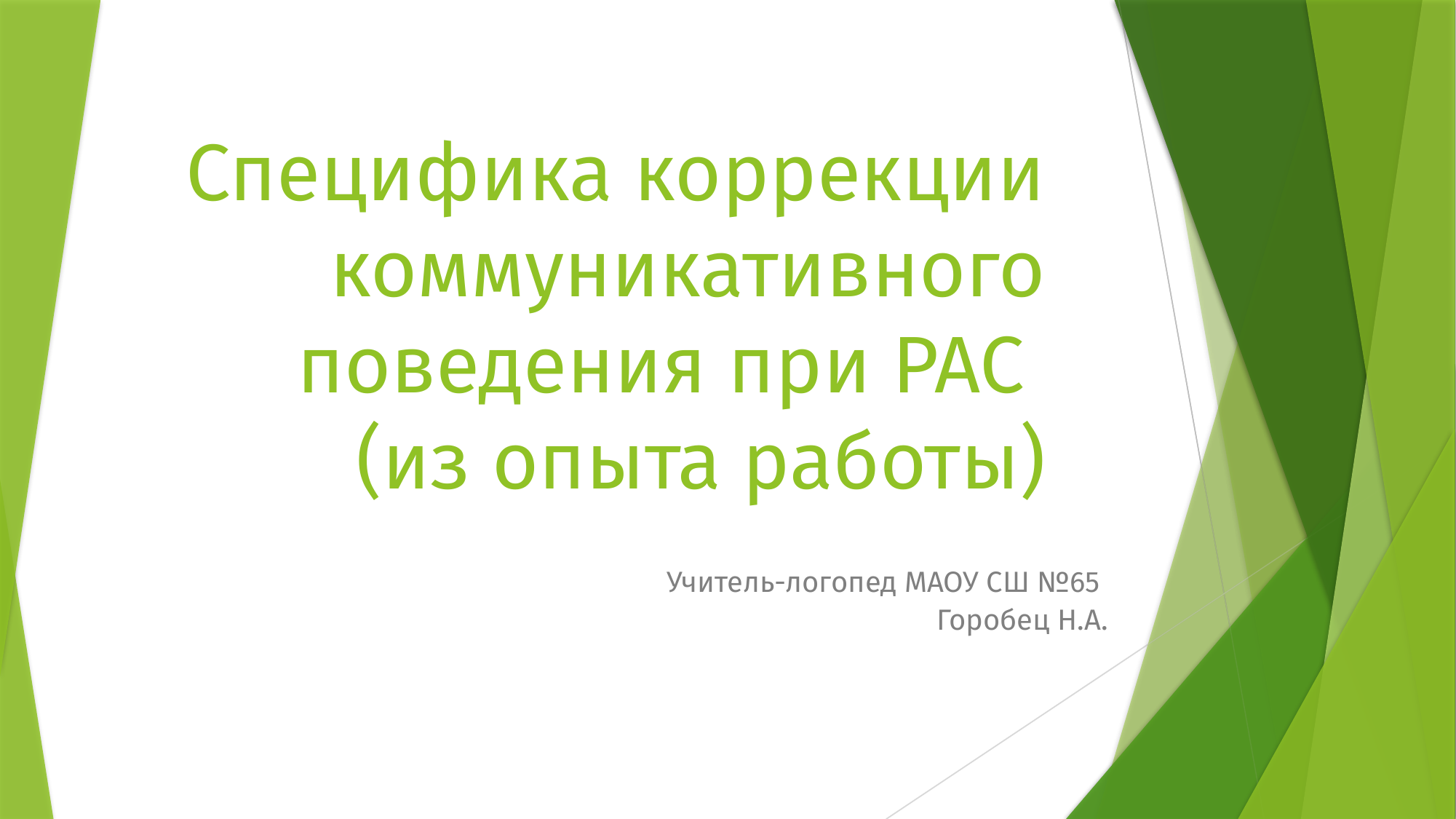

# Специфика коррекции коммуникативного поведения при РАС (из опыта работы)

                                                                Учитель-логопед МАОУ СШ №65
                          Горобец Н.А.